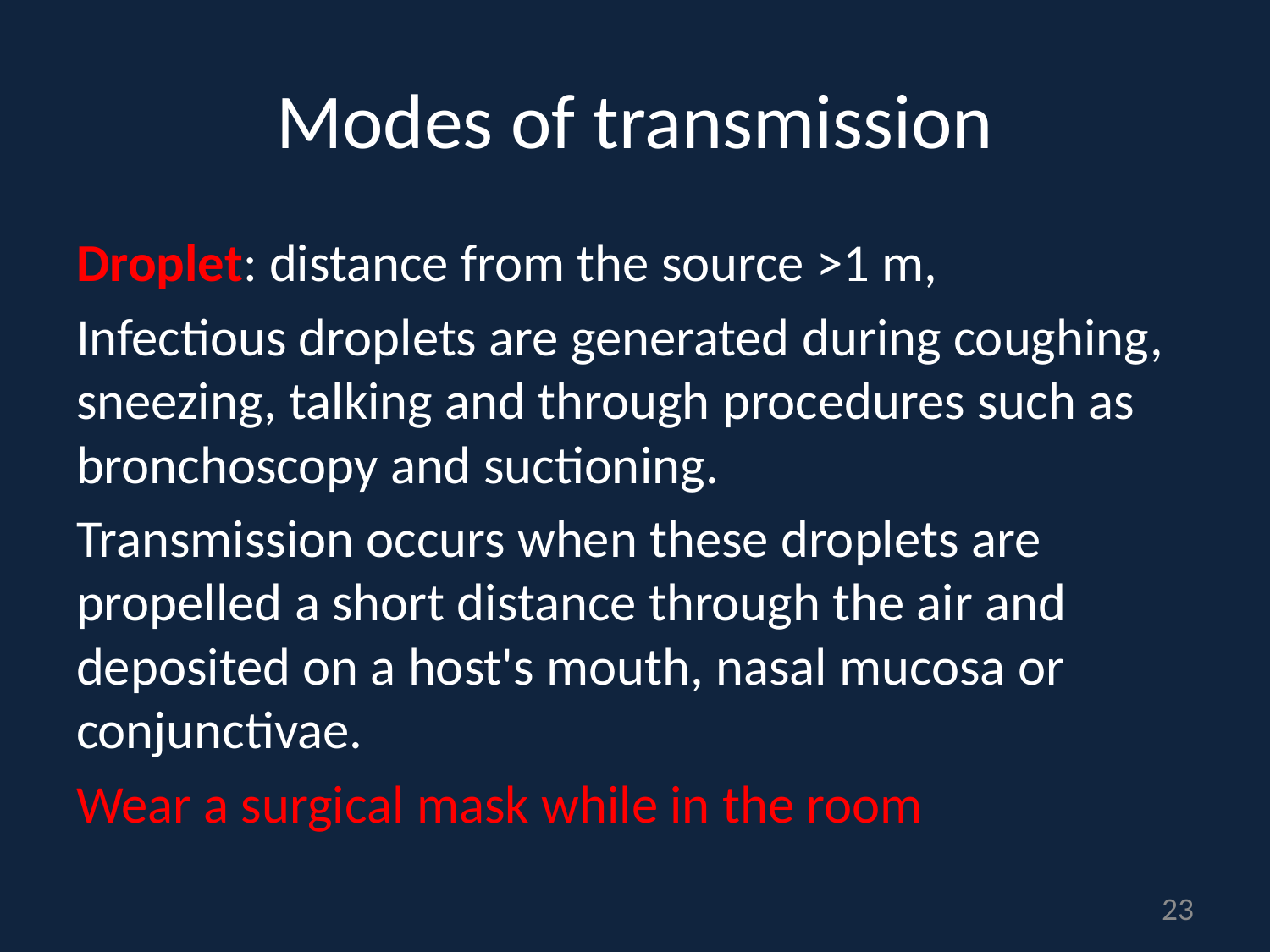

# Modes of transmission
Droplet: distance from the source >1 m,
Infectious droplets are generated during coughing, sneezing, talking and through procedures such as bronchoscopy and suctioning.
Transmission occurs when these droplets are propelled a short distance through the air and deposited on a host's mouth, nasal mucosa or conjunctivae.
Wear a surgical mask while in the room

23